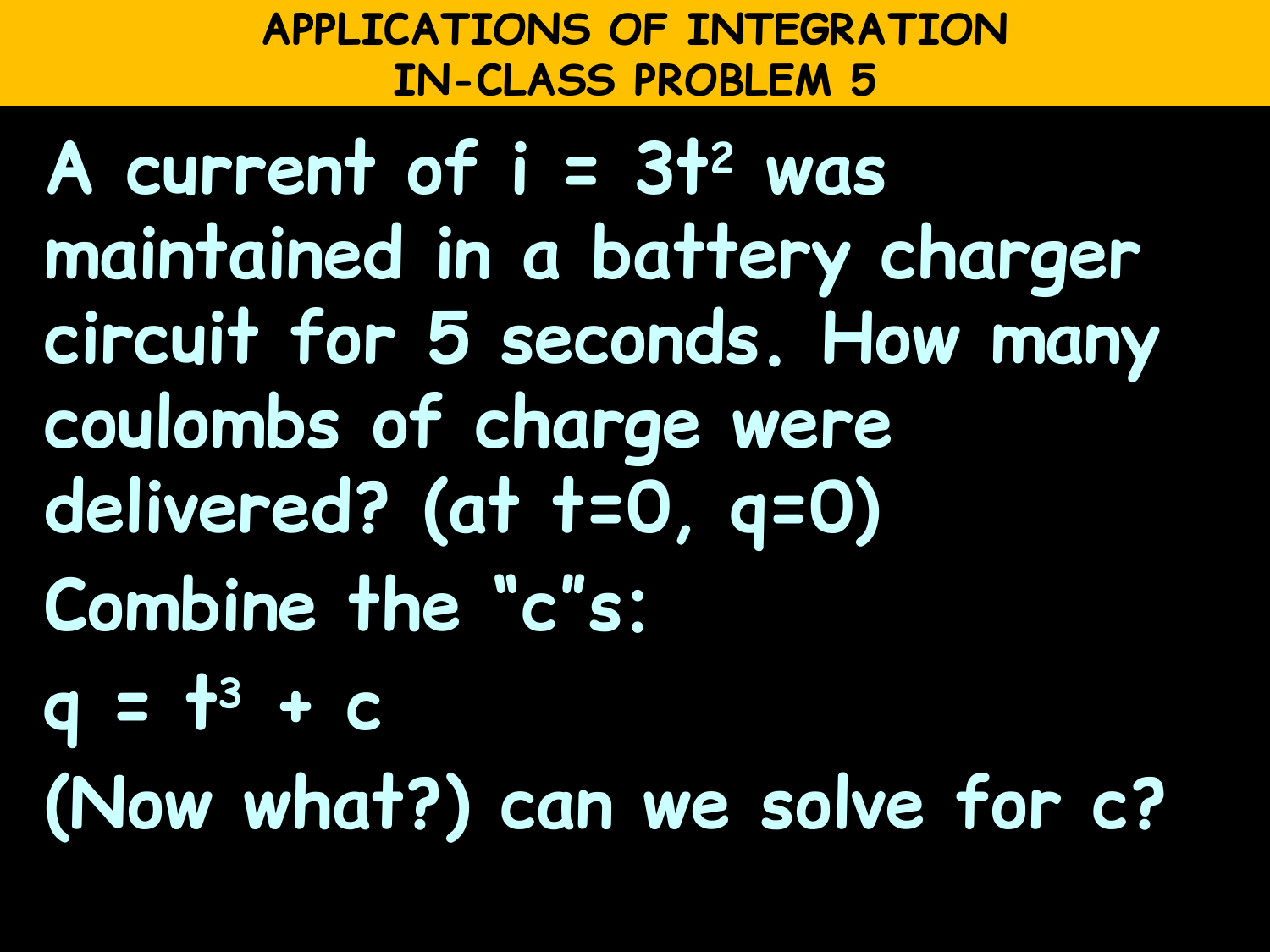

APPLICATIONS OF INTEGRATION
IN-CLASS PROBLEM 5
A current of i = 3t2 was maintained in a battery charger circuit for 5 seconds. How many coulombs of charge were delivered? (at t=0, q=0)
Combine the “c”s:
q = t3 + c
(Now what?) can we solve for c?